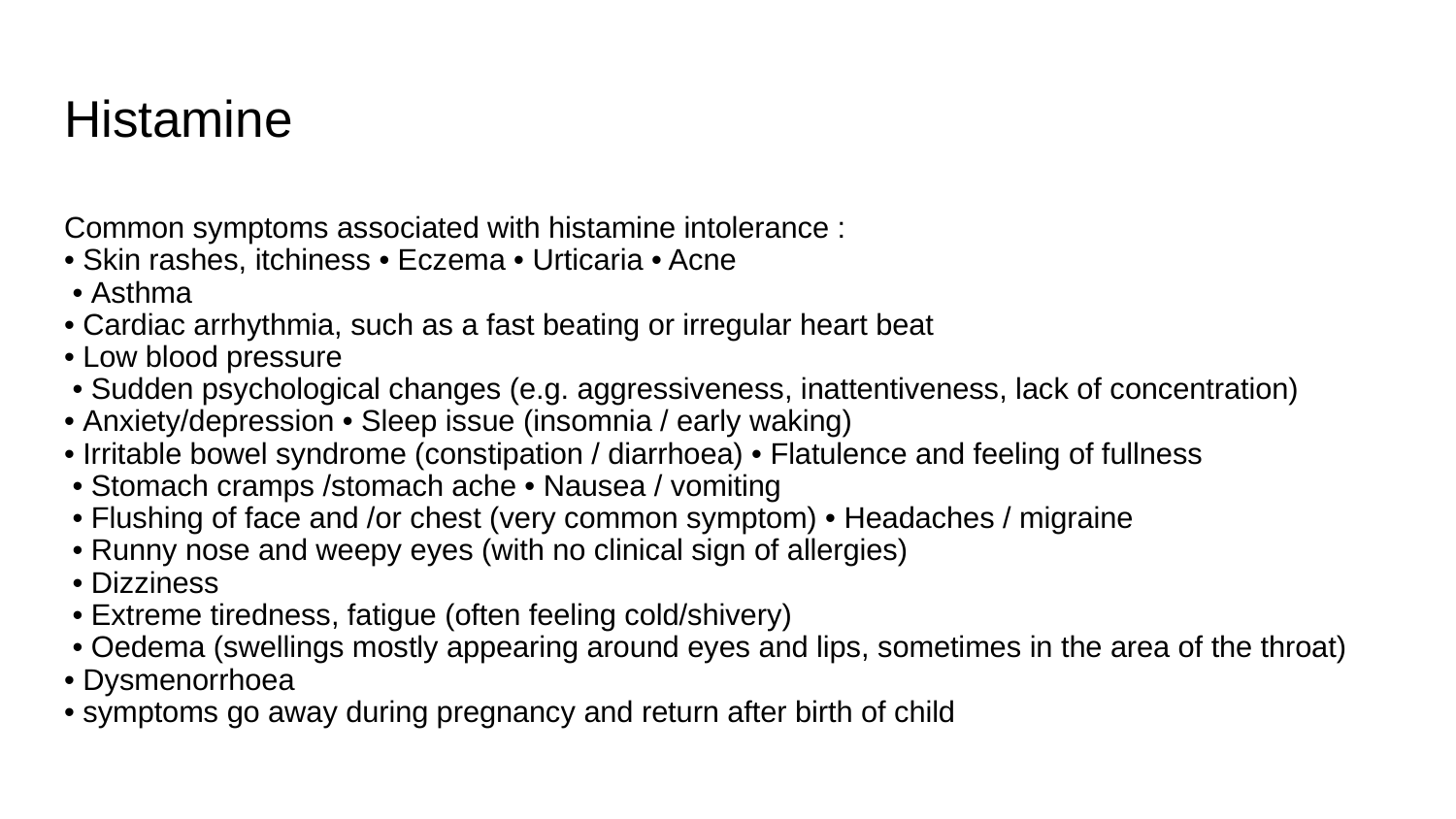

# Histamine

Common symptoms associated with histamine intolerance :
• Skin rashes, itchiness • Eczema • Urticaria • Acne
 • Asthma
• Cardiac arrhythmia, such as a fast beating or irregular heart beat
• Low blood pressure
 • Sudden psychological changes (e.g. aggressiveness, inattentiveness, lack of concentration)
• Anxiety/depression • Sleep issue (insomnia / early waking)
• Irritable bowel syndrome (constipation / diarrhoea) • Flatulence and feeling of fullness
 • Stomach cramps /stomach ache • Nausea / vomiting
 • Flushing of face and /or chest (very common symptom) • Headaches / migraine
 • Runny nose and weepy eyes (with no clinical sign of allergies)
 • Dizziness
 • Extreme tiredness, fatigue (often feeling cold/shivery)
 • Oedema (swellings mostly appearing around eyes and lips, sometimes in the area of the throat)
• Dysmenorrhoea
• symptoms go away during pregnancy and return after birth of child